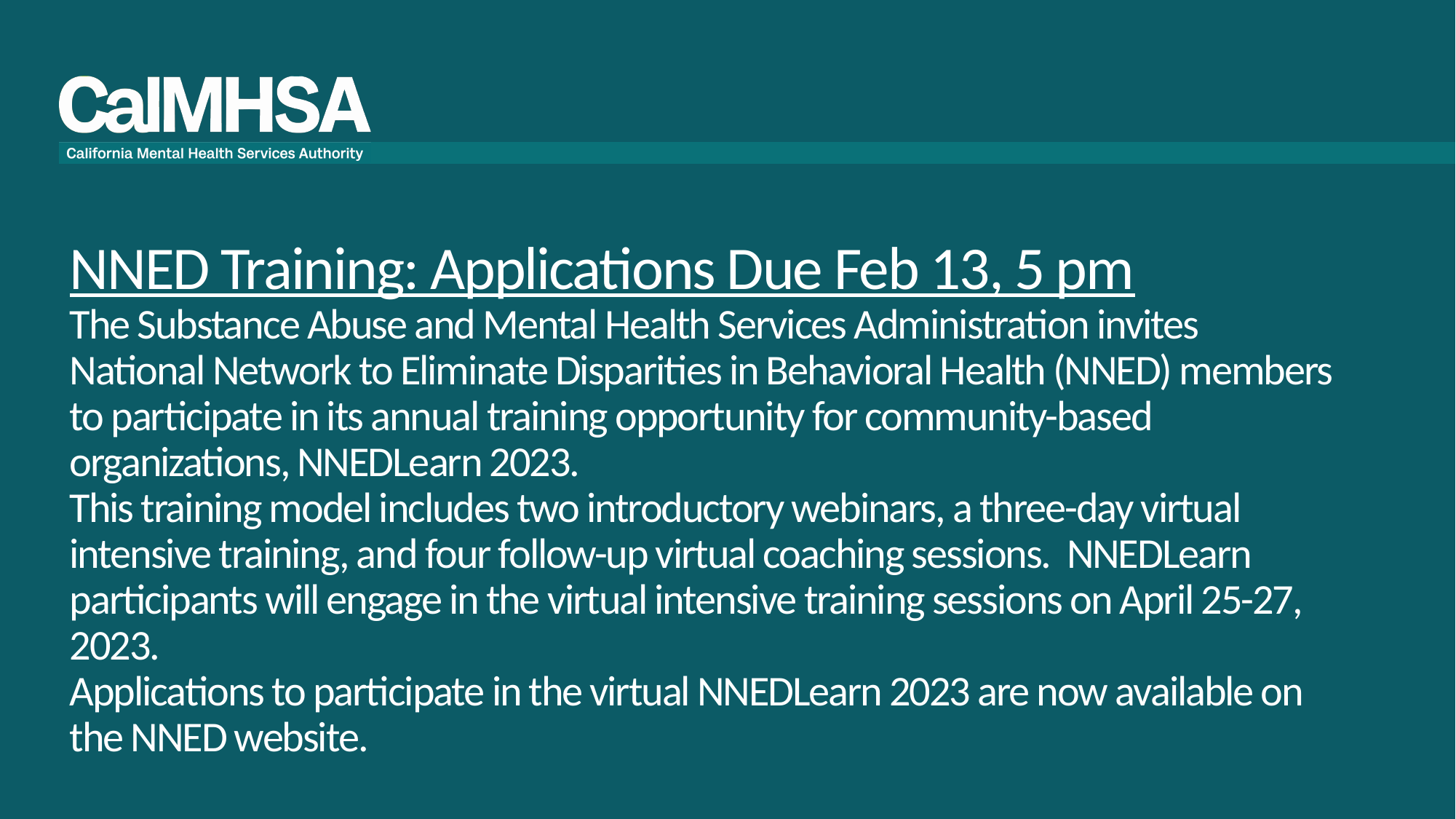

# NNED Training: Applications Due Feb 13, 5 pm The Substance Abuse and Mental Health Services Administration invites National Network to Eliminate Disparities in Behavioral Health (NNED) members to participate in its annual training opportunity for community-based organizations, NNEDLearn 2023. This training model includes two introductory webinars, a three-day virtual intensive training, and four follow-up virtual coaching sessions.  NNEDLearn participants will engage in the virtual intensive training sessions on April 25-27, 2023. Applications to participate in the virtual NNEDLearn 2023 are now available on the NNED website.